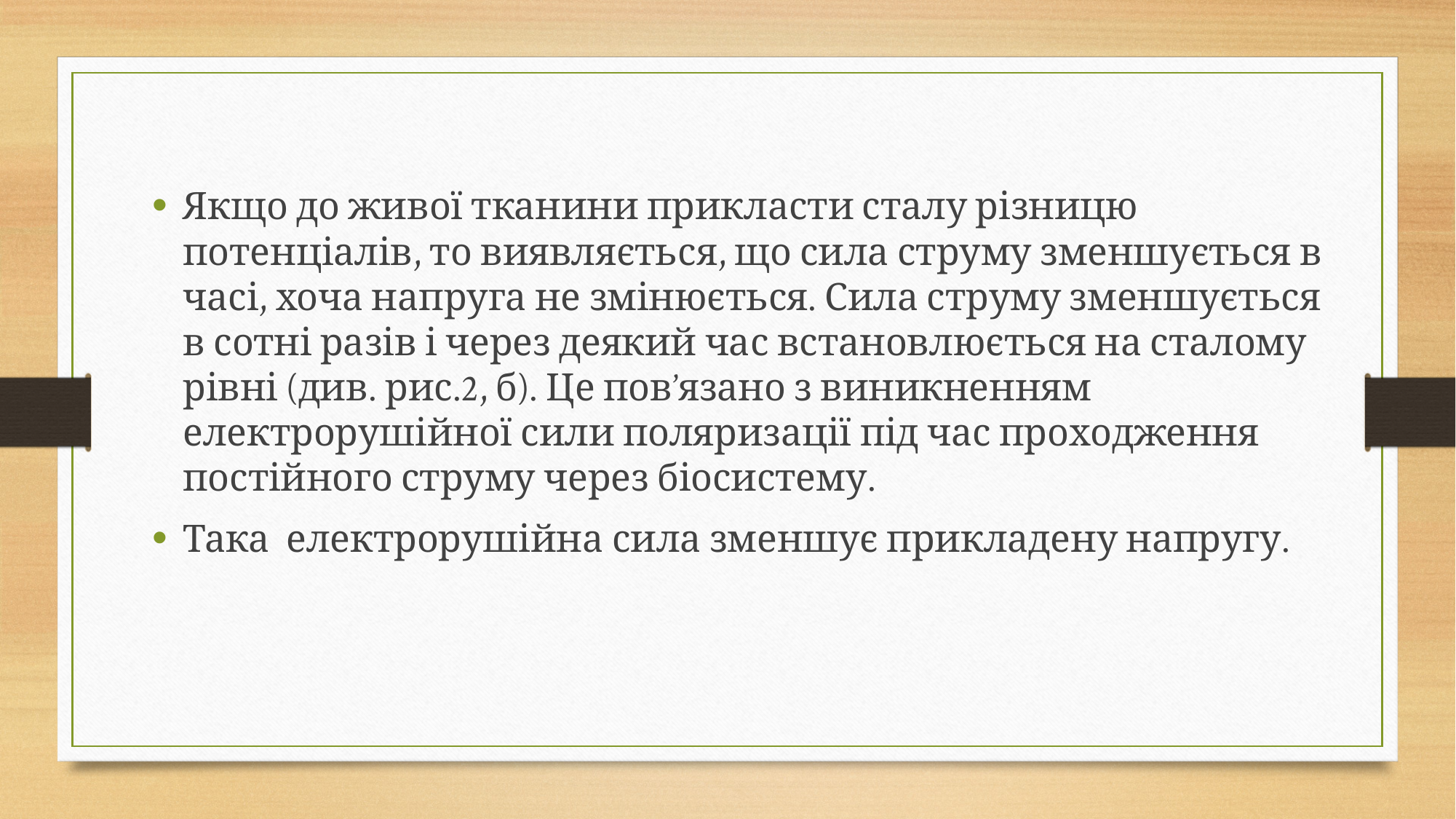

Якщо до живої тканини прикласти сталу різницю потенціалів, то виявляється, що сила струму зменшується в часі, хоча напруга не змінюється. Сила струму зменшується в сотні разів і через деякий час встановлюється на сталому рівні (див. рис.2, б). Це пов’язано з виникненням електрорушійної сили поляризації під час проходження постійного струму через біосистему.
Така  електрорушійна сила зменшує прикладену напругу.